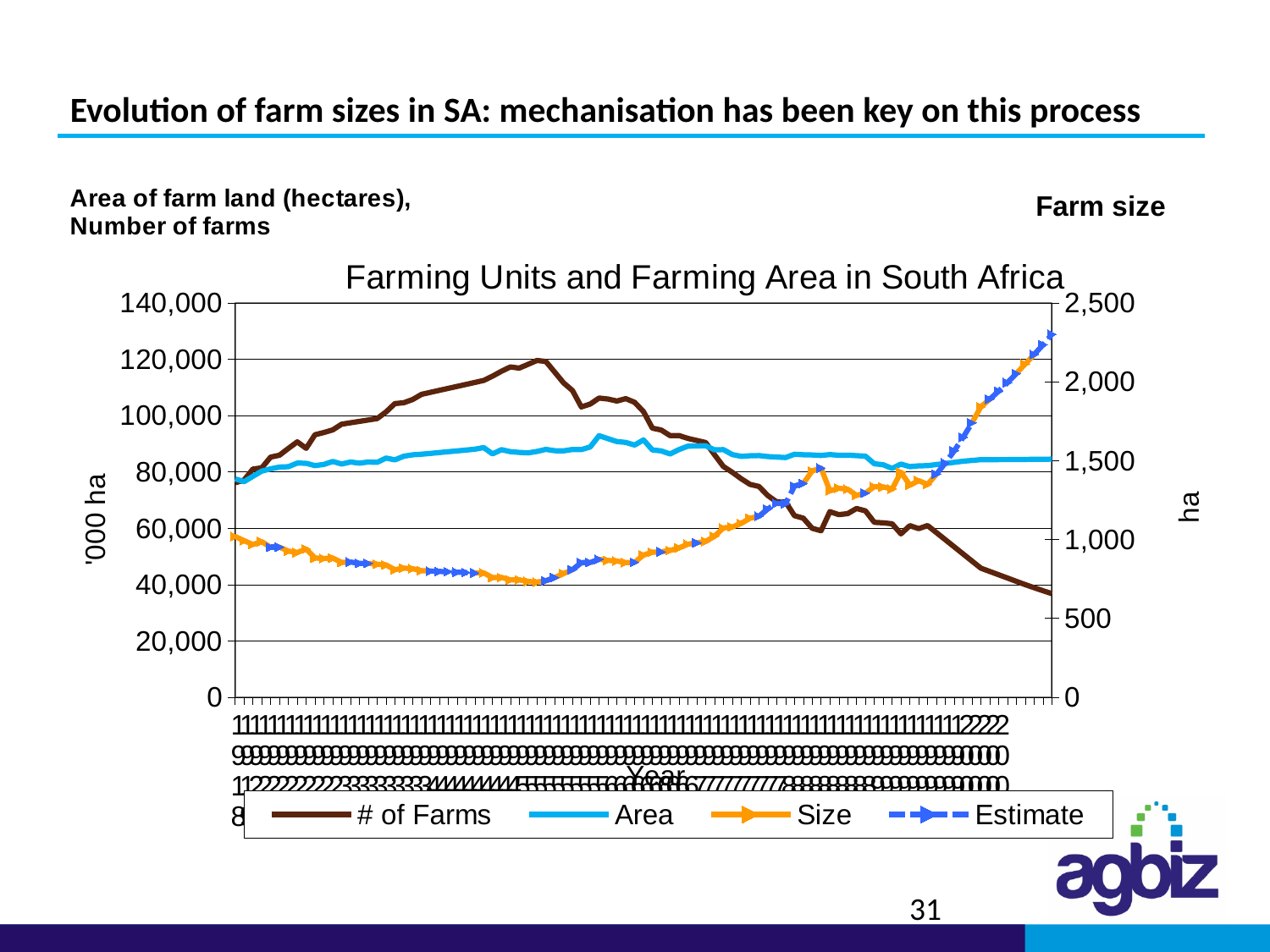

# Evolution of farm sizes in SA: mechanisation has been key on this process

### Chart: Farming Units and Farming Area in South Africa

| Category | # of Farms | Area | Size | Estimate |
|---|---|---|---|---|
| 1918 | 76149.0 | 77555.76922950002 | 1018.4739028680616 | None |
| 1919 | 77094.0 | 76527.670311 | 992.6540367732897 | None |
| 1920 | 81014.0 | 78421.06976700001 | 967.994047534994 | None |
| 1921 | 81432.0 | 80286.59700000001 | 985.9342396109638 | None |
| 1922 | 85242.0 | 81072.95471031306 | 951.0916532966503 | 951.0916532966503 |
| 1923 | 85923.0 | 81720.64812620806 | 951.0916532966501 | 951.0916532966501 |
| 1924 | 88340.0 | 81844.5705 | 926.4723851030111 | None |
| 1925 | 90658.0 | 83140.455 | 917.0779743651967 | None |
| 1926 | 88374.0 | 83038.5315 | 939.6262645121868 | None |
| 1927 | 93187.0 | 82224.0 | 882.3548349018639 | None |
| 1928 | 93972.0 | 82638.546 | 879.3954156557272 | None |
| 1929 | 94908.0 | 83712.59700000001 | 882.0394171197371 | None |
| 1930 | 96940.0 | 82801.281 | 854.1497936868167 | None |
| 1931 | 97437.5 | 83514.16211404887 | 857.10493510249 | 857.10493510249 |
| 1932 | 97935.0 | 83092.06275000001 | None | 848.4409327615257 |
| 1933 | 98432.5 | 83514.16211404887 | 848.4409327615257 | 848.4409327615257 |
| 1934 | 98930.0 | 83382.8445 | 842.8469069038715 | None |
| 1935 | 101277.0 | 84903.9885 | 838.3343552830357 | None |
| 1936 | 104249.0 | 84271.8915 | 808.3712217863 | None |
| 1937 | 104554.0 | 85574.628 | 818.4730187271649 | None |
| 1938 | 105700.0 | 86063.68950000001 | 814.2260122989594 | None |
| 1939 | 107536.0 | 86268.39300000001 | 802.2280259633984 | None |
| 1940 | 108238.42857142857 | 86564.52787500001 | 799.7578033745608 | 799.7578033745608 |
| 1941 | 108940.85714285713 | 86860.66275000002 | None | 797.3194357751129 |
| 1942 | 109643.2857142857 | 87156.79762500002 | None | 794.9123109290781 |
| 1943 | 110345.71428571426 | 87452.93250000002 | None | 792.5358321897418 |
| 1944 | 111048.14285714283 | 87749.06737500003 | None | 790.189418006605 |
| 1945 | 111750.57142857139 | 88045.20225000003 | 787.8725014509359 | 787.8725014509359 |
| 1946 | 112453.0 | 88637.47200000001 | 788.2179399393525 | None |
| 1947 | 113990.0 | 86380.5945 | 757.790986051408 | None |
| 1948 | 115723.0 | 87894.88650000001 | 759.528239848604 | None |
| 1949 | 117242.0 | 87180.5655 | 743.595004349977 | None |
| 1950 | 116848.0 | 86917.62000000001 | 743.8520128714227 | None |
| 1951 | 118186.0 | 86757.4545 | 734.0755630954598 | None |
| 1952 | 119556.0 | 87251.655 | 729.7973752885677 | None |
| 1953 | 119198.0 | 87997.84893450001 | 738.2493744400075 | 738.2493744400075 |
| 1954 | 115416.0 | 87520.3810185 | 758.3037102178208 | 758.3037102178208 |
| 1955 | 111586.0 | 87467.9854875 | 783.8616447179754 | None |
| 1956 | 108883.0 | 87969.77299338157 | 807.9293644864815 | 807.9293644864815 |
| 1957 | 103059.0 | 87909.50827366875 | 853.0017589309886 | 853.0017589309886 |
| 1958 | 104093.0 | 88847.45597212503 | 853.5392002548205 | 853.5392002548205 |
| 1959 | 106220.0 | 92857.98703039573 | 874.204359163959 | 874.204359163959 |
| 1960 | 105859.0 | 91790.39125515311 | 867.1004945744161 | None |
| 1961 | 105152.0 | 90761.37709753925 | 863.1445630852409 | None |
| 1962 | 106011.0 | 90466.0 | 853.3642735187857 | None |
| 1963 | 104681.0 | 89526.0 | 855.2268319943447 | 855.2268319943447 |
| 1964 | 101387.0 | 91364.0 | 901.1411719451212 | None |
| 1965 | 95538.0 | 87795.0 | 918.9537147522452 | None |
| 1966 | 94866.75 | 87438.25 | 921.6954306962134 | 921.6954306962134 |
| 1967 | 92853.0 | 86368.0 | 930.1584224526941 | None |
| 1968 | 92908.0 | 87921.0 | 946.3232444999354 | None |
| 1969 | 91885.0 | 89134.0 | 970.0604015889427 | None |
| 1970 | 91153.5 | 89216.0 | 978.7446450218588 | 978.7446450218588 |
| 1971 | 90422.0 | 89298.0 | 987.5693968282055 | None |
| 1972 | 86092.0 | 87815.0 | 1020.0134739580913 | None |
| 1973 | 81935.0 | 87916.0 | 1072.9968877768963 | None |
| 1974 | 79855.0 | 86155.0 | 1078.8929935508108 | None |
| 1975 | 77591.0 | 85505.0 | 1101.996365557861 | None |
| 1976 | 75562.0 | 85719.0 | 1134.4194171673591 | None |
| 1977 | 74830.5 | 85801.0 | 1146.6046598646274 | 1146.6046598646274 |
| 1978 | 71621.0 | 85447.0 | 1193.0439396266459 | 1193.0439396266459 |
| 1979 | 69360.0 | 85267.82013333333 | None | 1229.3515013456363 |
| 1980 | 69372.0 | 85088.64026666665 | None | 1226.5559630206228 |
| 1981 | 64430.0 | 86267.0 | 1338.92596616483 | 1338.92596616483 |
| 1982 | 63553.692307692305 | 86087.82013333333 | 1354.5683501210765 | 1354.5683501210765 |
| 1983 | 59960.0 | 86015.0 | 1434.5396931287523 | None |
| 1984 | 59083.692307692305 | 85835.82013333333 | 1452.7836155926577 | 1452.7836155926577 |
| 1985 | 65880.0 | 86150.0 | 1307.6806314511234 | None |
| 1986 | 64810.0 | 85878.0 | 1325.0732911587718 | None |
| 1987 | 65170.0 | 85938.0 | 1318.6742366119379 | None |
| 1988 | 67010.0 | 85769.0 | 1279.9432920459633 | None |
| 1989 | 66133.69230769231 | 85589.82013333333 | 1294.1938843384069 | 1294.1938843384069 |
| 1990 | 62084.0 | 82885.0 | 1335.0460666194188 | None |
| 1991 | 61900.0 | 82541.0 | 1333.4571890145396 | None |
| 1992 | 61564.0 | 81236.0 | 1319.5373919823273 | None |
| 1993 | 57980.0 | 82759.302 | 1427.376716109003 | None |
| 1994 | 60901.0 | 81850.944 | 1344.0 | None |
| 1995 | 59828.0 | 82143.844 | 1373.0 | None |
| 1996 | 60938.0 | 82209.571 | 1349.0690702025008 | None |
| 1997 | 58418.0 | 82603.87989098665 | 1414.0141718474897 | 1414.0141718474897 |
| 1998 | 55898.0 | 82998.18877838206 | None | 1484.8149983609799 |
| 1999 | 53378.0 | 83392.49766223725 | None | 1562.3009041597147 |
| 2000 | 50858.0 | 83786.80654260232 | None | 1647.4656207991334 |
| 2001 | 48338.0 | 84057.66415108473 | 1738.9561866664887 | 1738.9561866664887 |
| 2002 | 45818.0 | 84350.07829241133 | 1840.981236466265 | None |
| 2003 | 44647.6 | 84329.41843737637 | 1888.7783091896624 | 1888.7783091896624 |
| 2004 | 43477.2 | 84362.44959035641 | None | 1940.3836859401345 |
Source: Liebenberg, Stats SA, BFAP, Agbiz Research
31